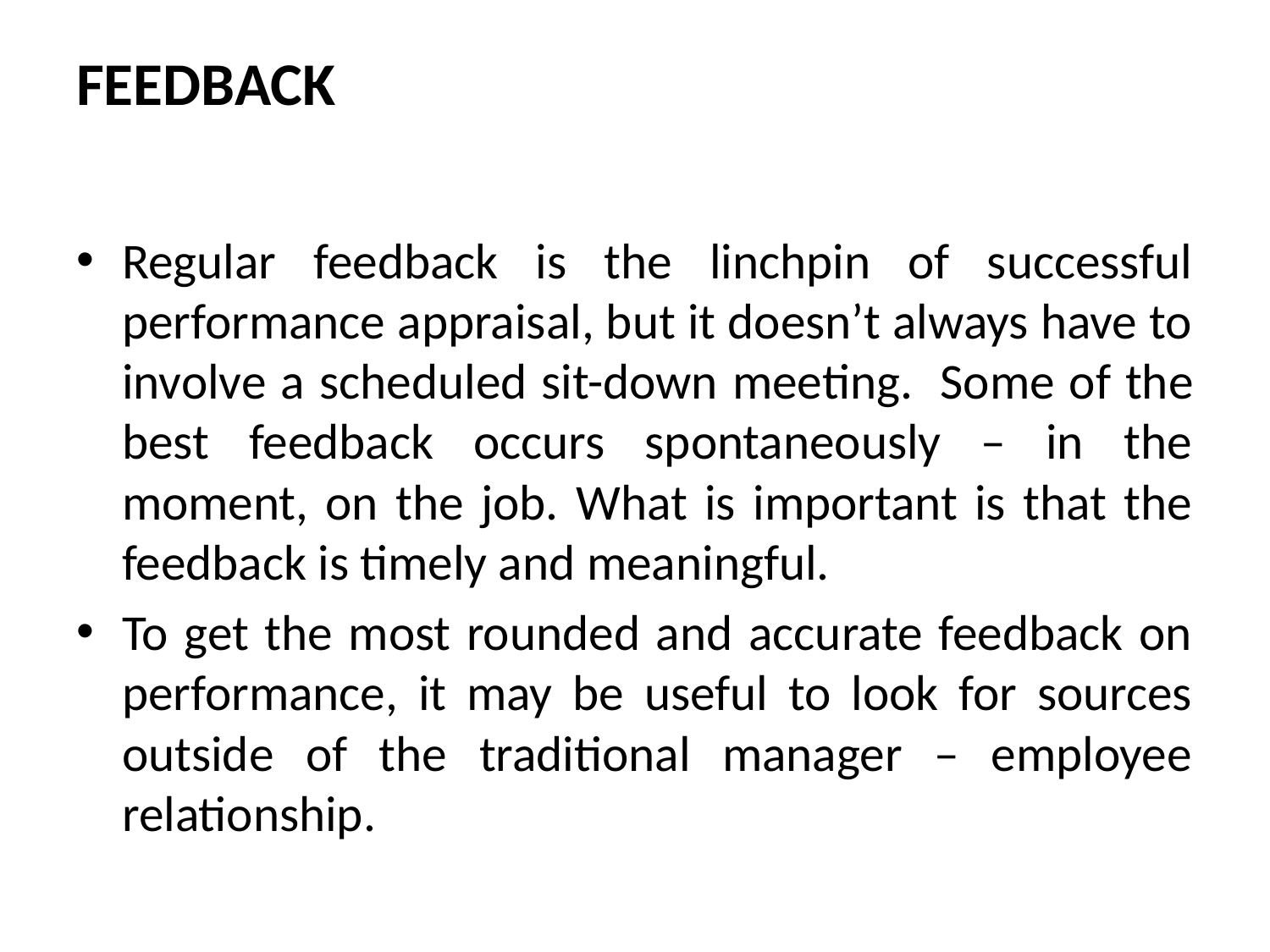

# FEEDBACK
Regular feedback is the linchpin of successful performance appraisal, but it doesn’t always have to involve a scheduled sit-down meeting.  Some of the best feedback occurs spontaneously – in the moment, on the job. What is important is that the feedback is timely and meaningful.
To get the most rounded and accurate feedback on performance, it may be useful to look for sources outside of the traditional manager – employee relationship.